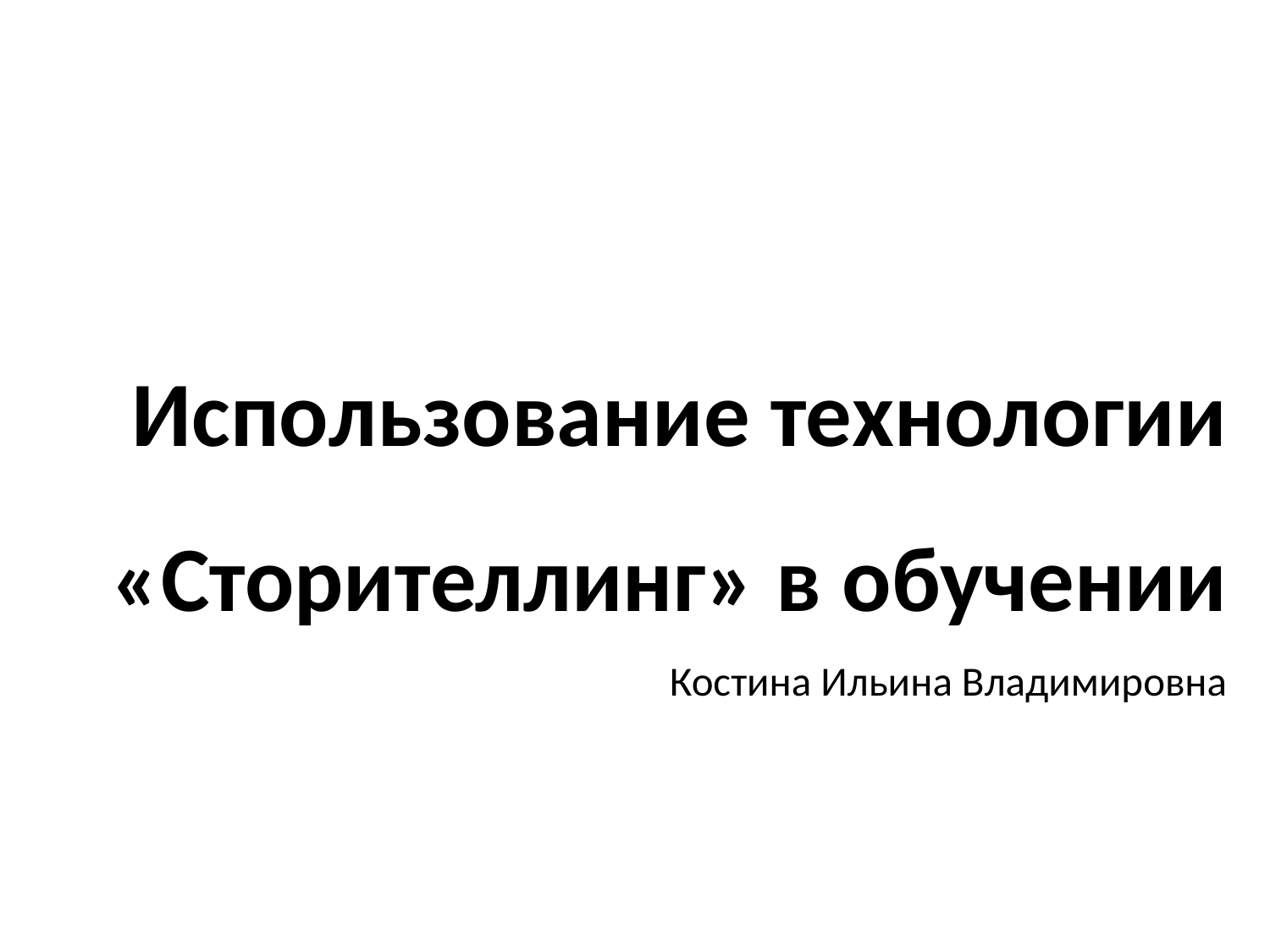

# Использование технологии «Сторителлинг» в обучении Костина Ильина Владимировна